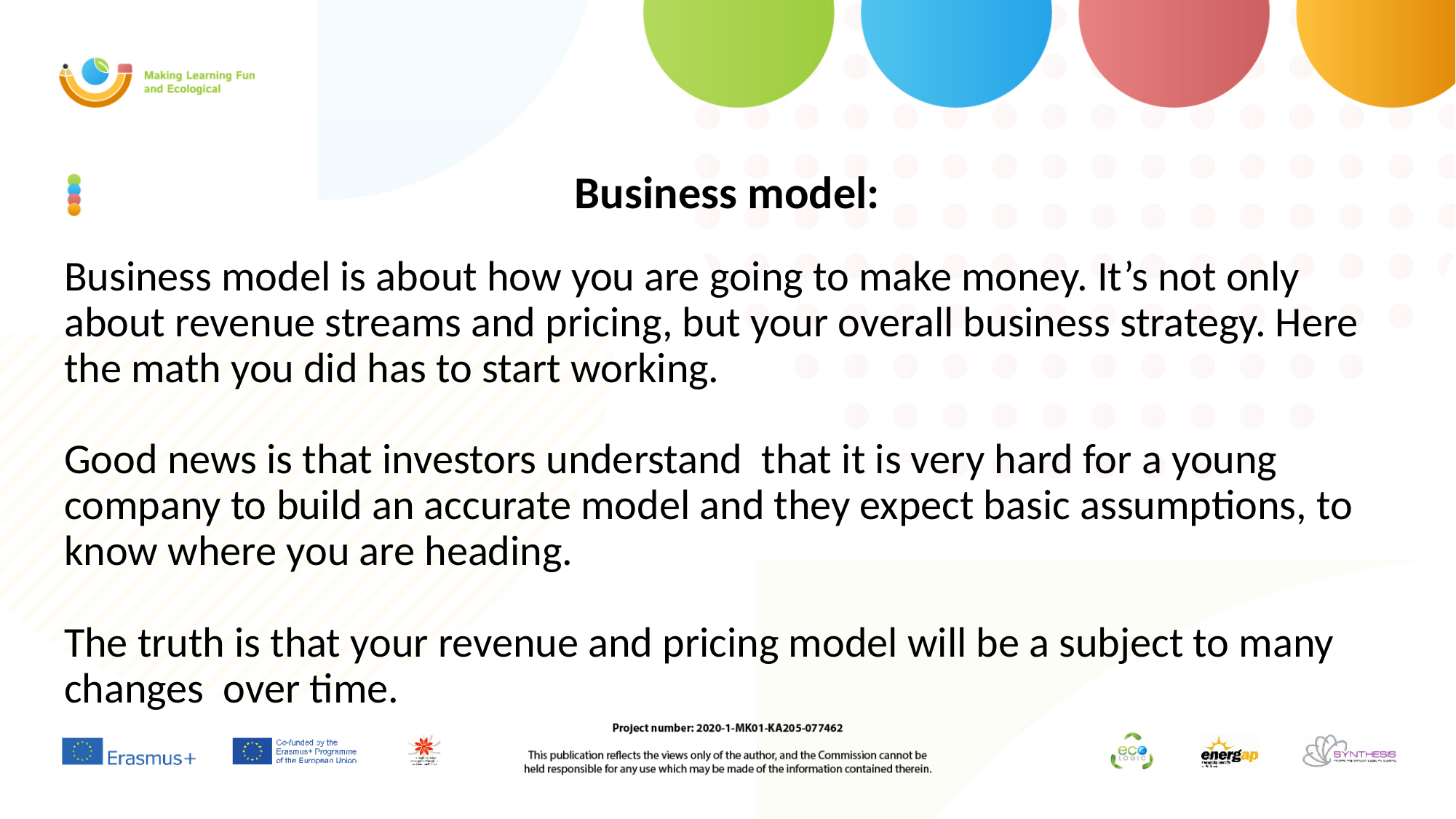

# Business model:
Business model is about how you are going to make money. It’s not only  about revenue streams and pricing, but your overall business strategy. Here the math you did has to start working.

Good news is that investors understand  that it is very hard for a young company to build an accurate model and they expect basic assumptions, to know where you are heading.

The truth is that your revenue and pricing model will be a subject to many changes  over time.